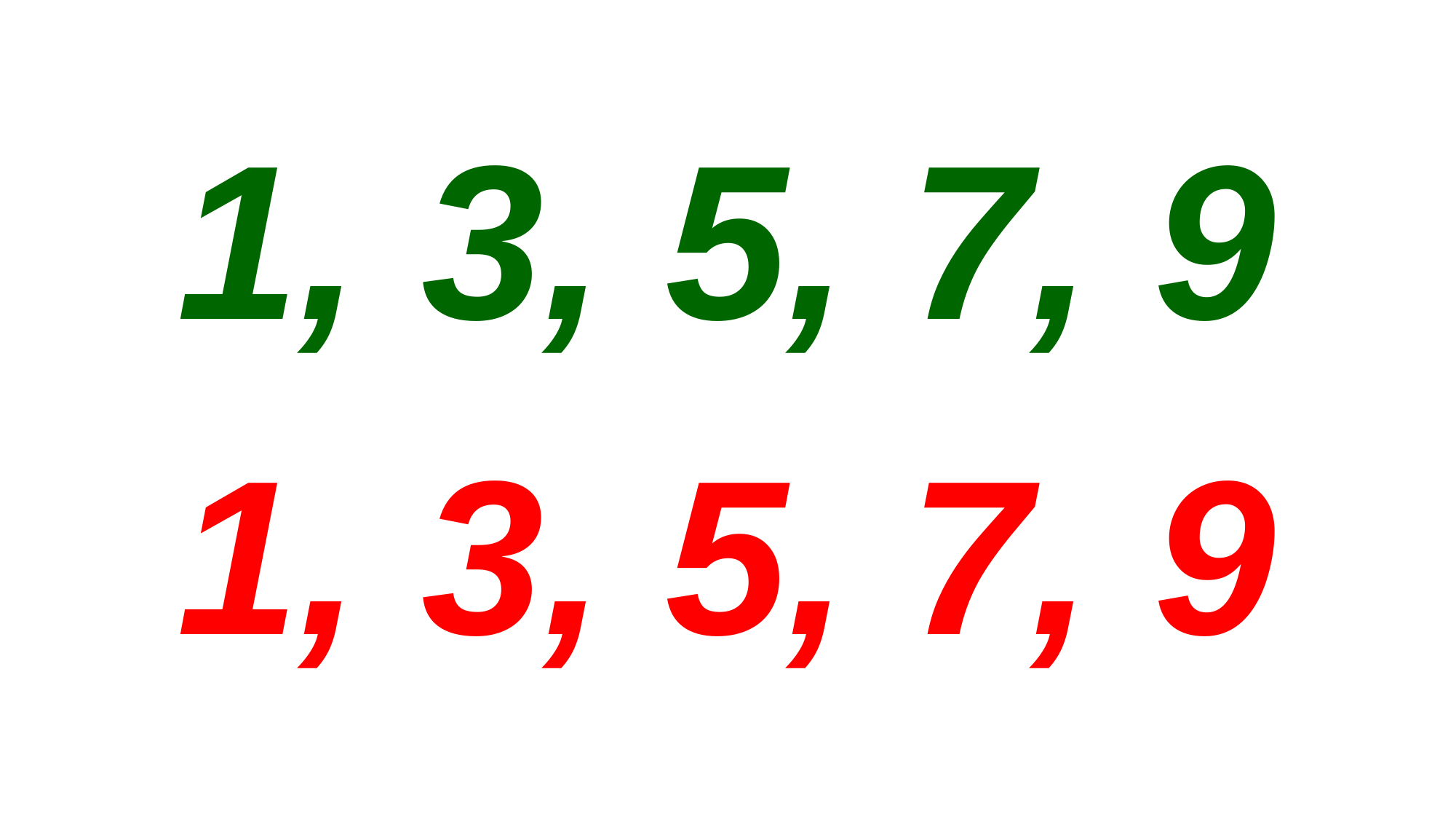

1, 3, 5, 7, 9
1, 3, 5, 7, 9